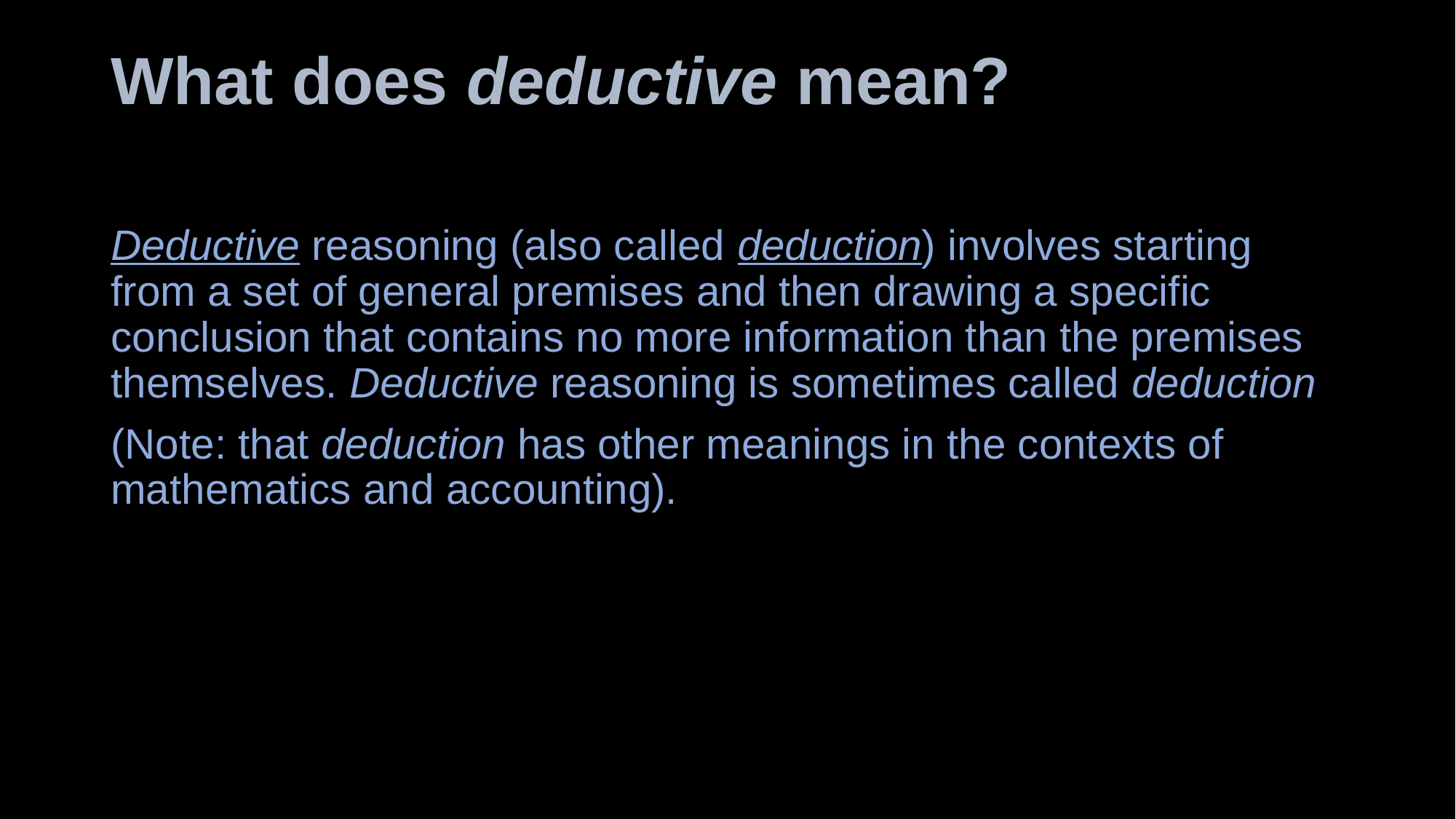

# What does deductive mean?
Deductive reasoning (also called deduction) involves starting from a set of general premises and then drawing a specific conclusion that contains no more information than the premises themselves. Deductive reasoning is sometimes called deduction
(Note: that deduction has other meanings in the contexts of mathematics and accounting).